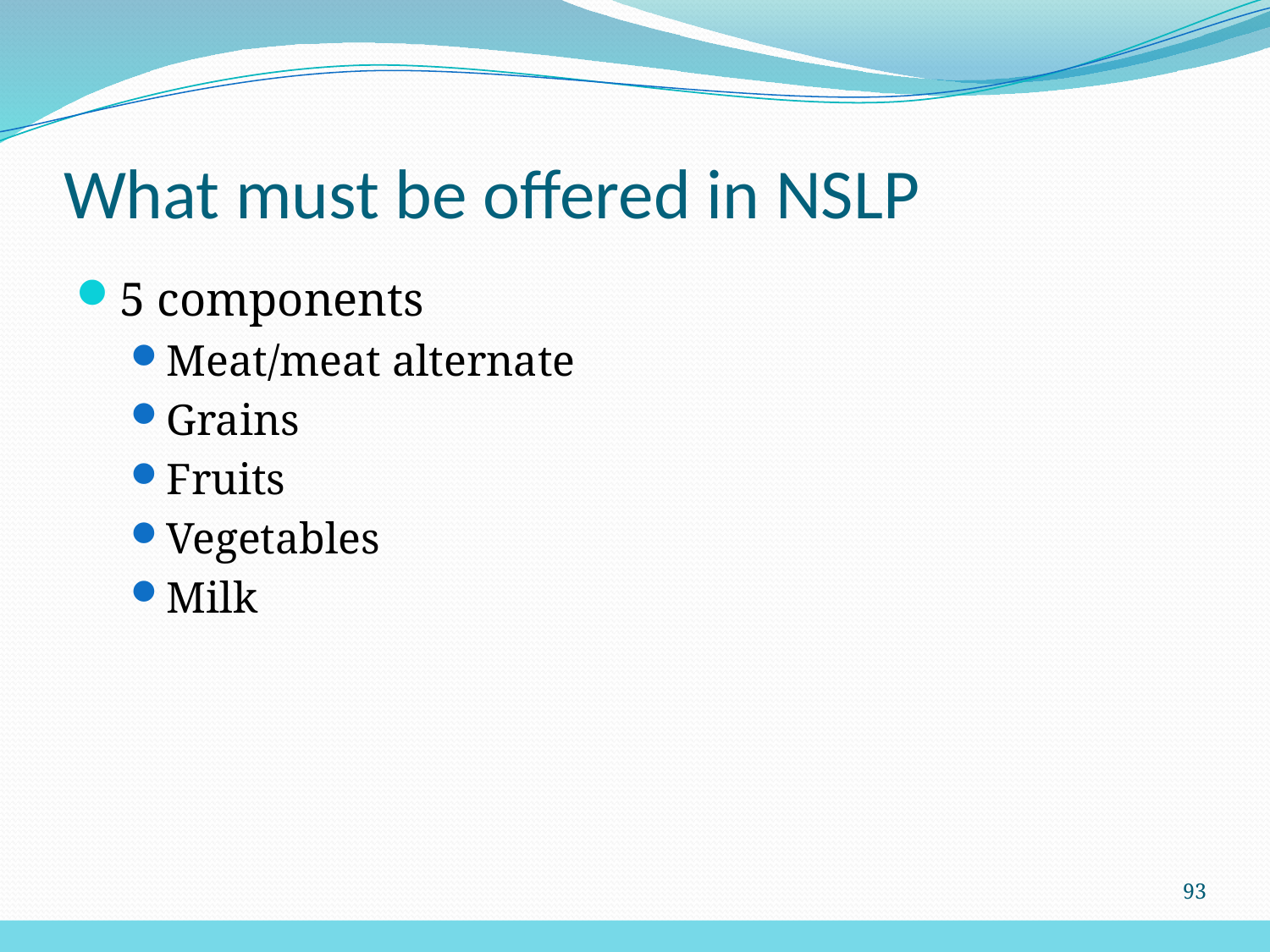

# What must be offered in NSLP
5 components
Meat/meat alternate
Grains
Fruits
Vegetables
Milk

93